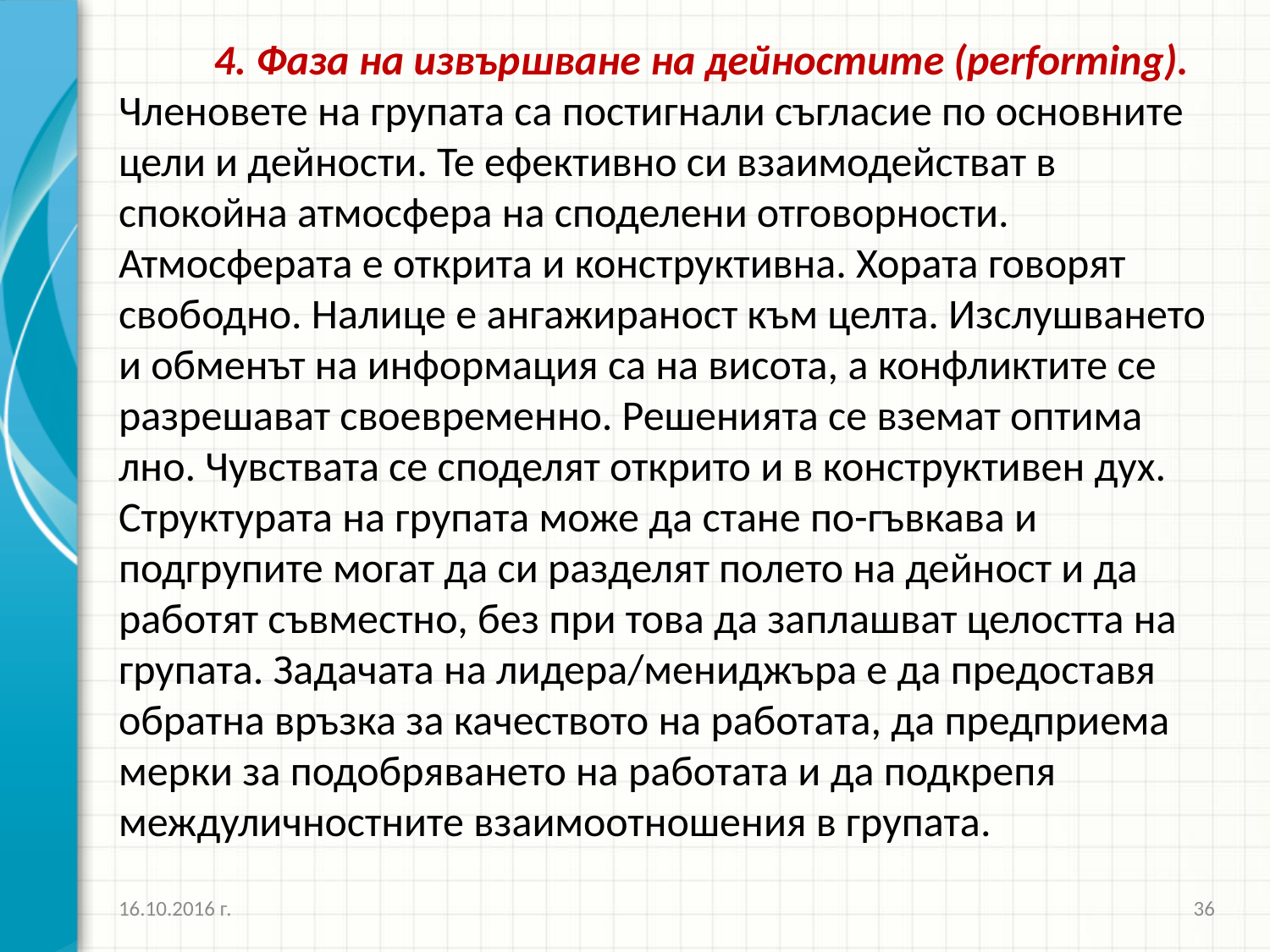

4. Фаза на извършване на дейностите (performing). Членовете на групата са постигнали съгласие по основните цели и дейности. Те ефективно си взаимодействат в спокойна атмосфера на споделени отговорности. Атмосферата е открита и конструктивна. Хората говорят свободно. Налице е ангажираност към целта. Изслушването и обменът на информация са на висота, а конфликтите се разрешават своевременно. Решенията се вземат оптима­лно. Чувствата се споделят открито и в конструктивен дух. Структу­рата на групата може да стане по-гъвкава и подгрупите могат да си разделят полето на дейност и да работят съвместно, без при това да заплашват целостта на групата. Задачата на лидера/мениджъра е да предоставя обратна връзка за качеството на работата, да предприема мерки за подобряването на работата и да подкрепя междуличностните взаимоотношения в групата.
16.10.2016 г.
36